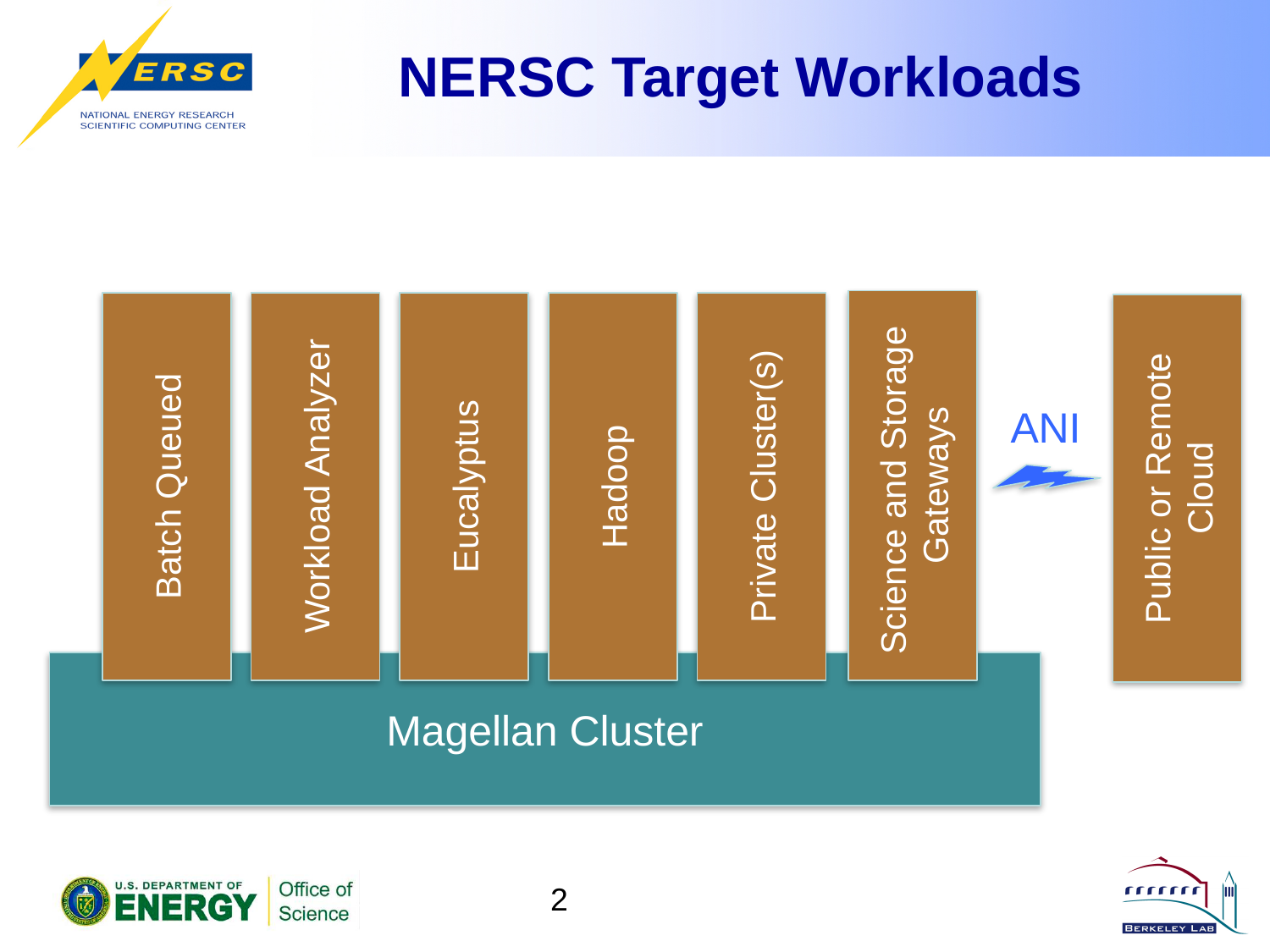

# NERSC Target Workloads
Science and Storage
Gateways
Batch Queued
Workload Analyzer
Eucalyptus
Hadoop
Private Cluster(s)
Public or Remote
Cloud
ANI

Magellan Cluster